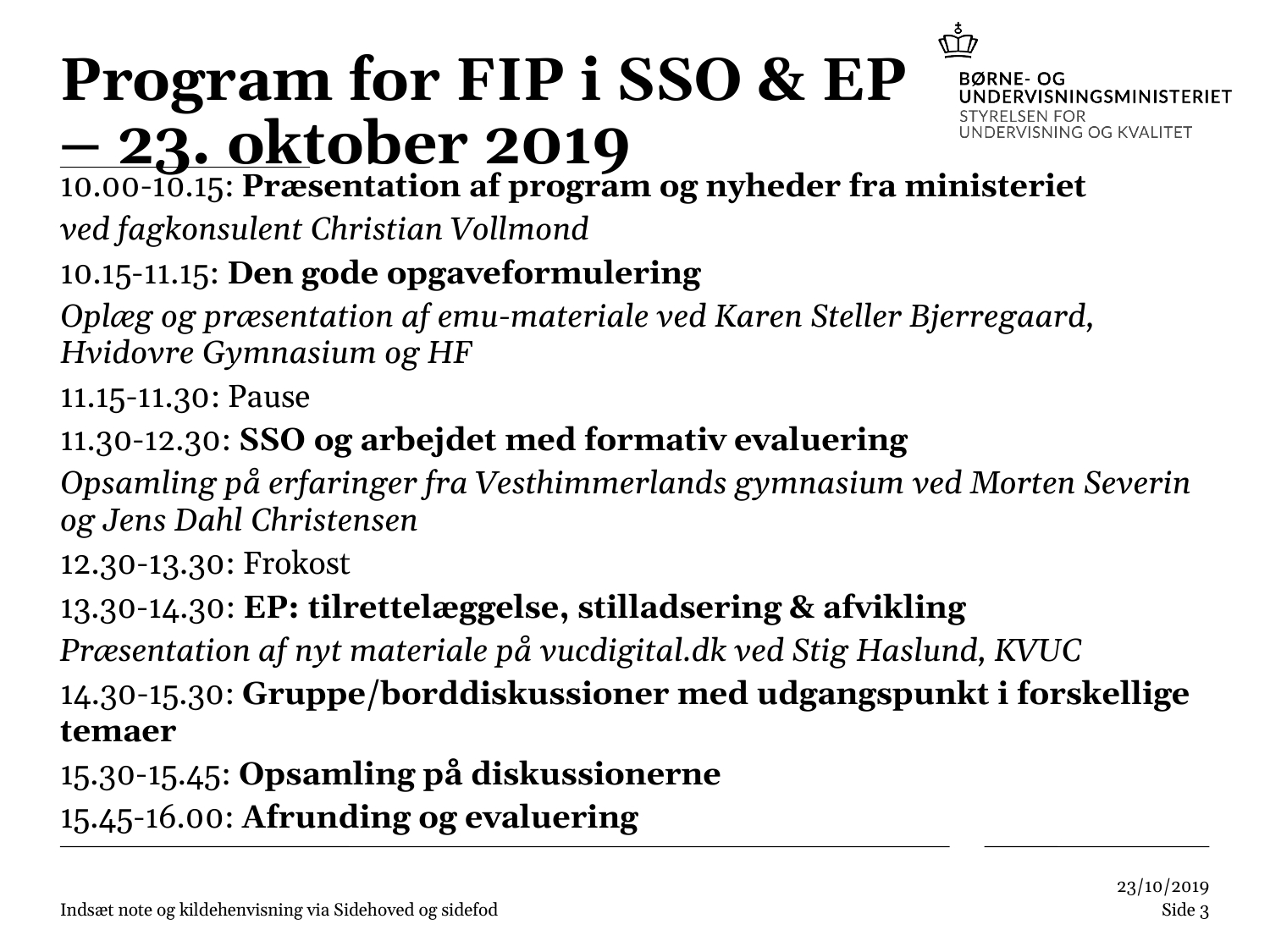

# Program for FIP i SSO & EP – 23. oktober 2019
10.00-10.15: Præsentation af program og nyheder fra ministeriet
ved fagkonsulent Christian Vollmond
10.15-11.15: Den gode opgaveformulering
Oplæg og præsentation af emu-materiale ved Karen Steller Bjerregaard, Hvidovre Gymnasium og HF
11.15-11.30: Pause
11.30-12.30: SSO og arbejdet med formativ evaluering
Opsamling på erfaringer fra Vesthimmerlands gymnasium ved Morten Severin og Jens Dahl Christensen
12.30-13.30: Frokost
13.30-14.30: EP: tilrettelæggelse, stilladsering & afvikling
Præsentation af nyt materiale på vucdigital.dk ved Stig Haslund, KVUC
14.30-15.30: Gruppe/borddiskussioner med udgangspunkt i forskellige temaer
15.30-15.45: Opsamling på diskussionerne
15.45-16.00: Afrunding og evaluering

Indsæt note og kildehenvisning via Sidehoved og sidefod
23/10/2019
Side 3